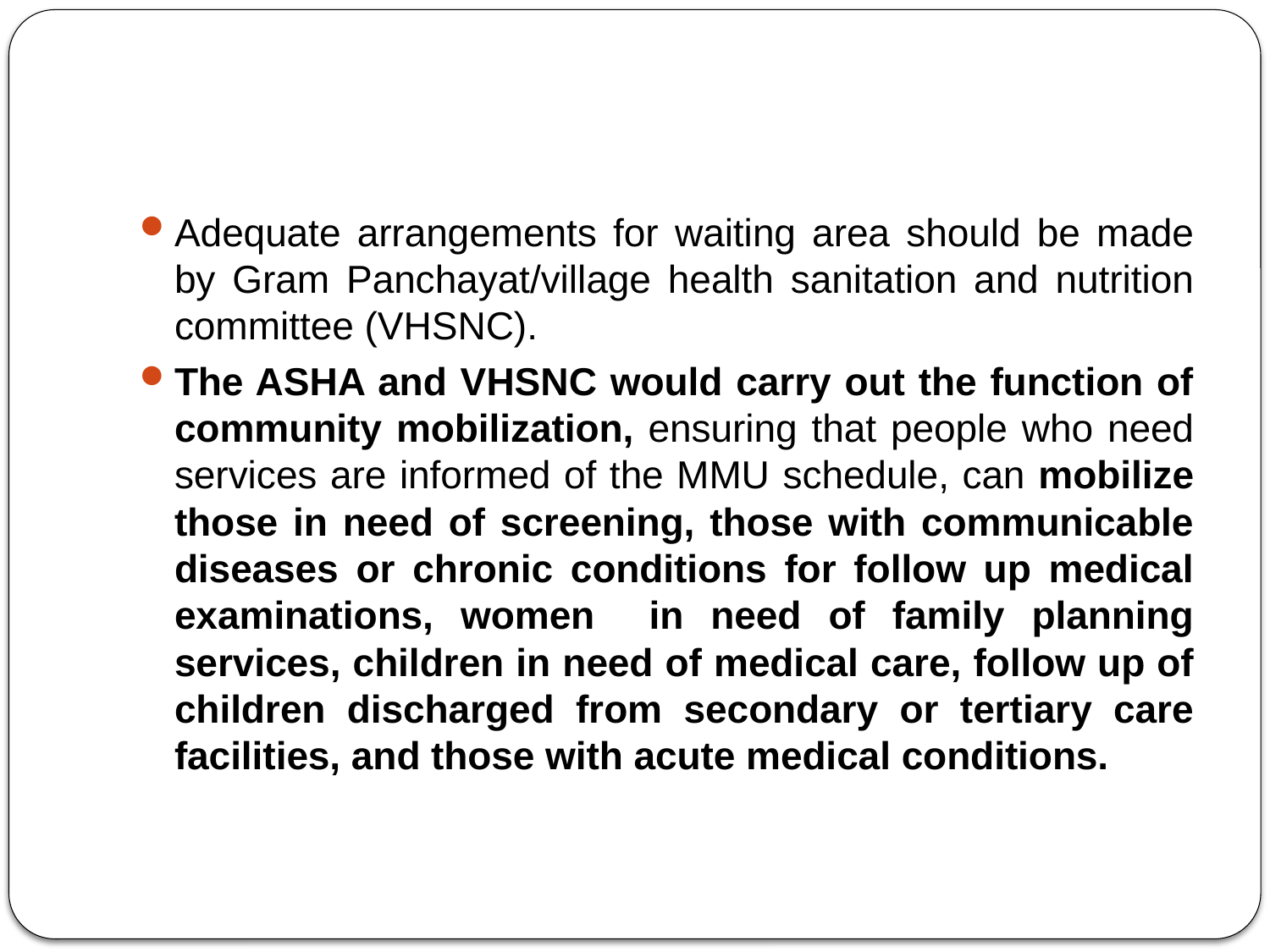

#
Adequate arrangements for waiting area should be made by Gram Panchayat/village health sanitation and nutrition committee (VHSNC).
The ASHA and VHSNC would carry out the function of community mobilization, ensuring that people who need services are informed of the MMU schedule, can mobilize those in need of screening, those with communicable diseases or chronic conditions for follow up medical examinations, women  in need of family planning services, children in need of medical care, follow up of children discharged from secondary or tertiary care facilities, and those with acute medical conditions.